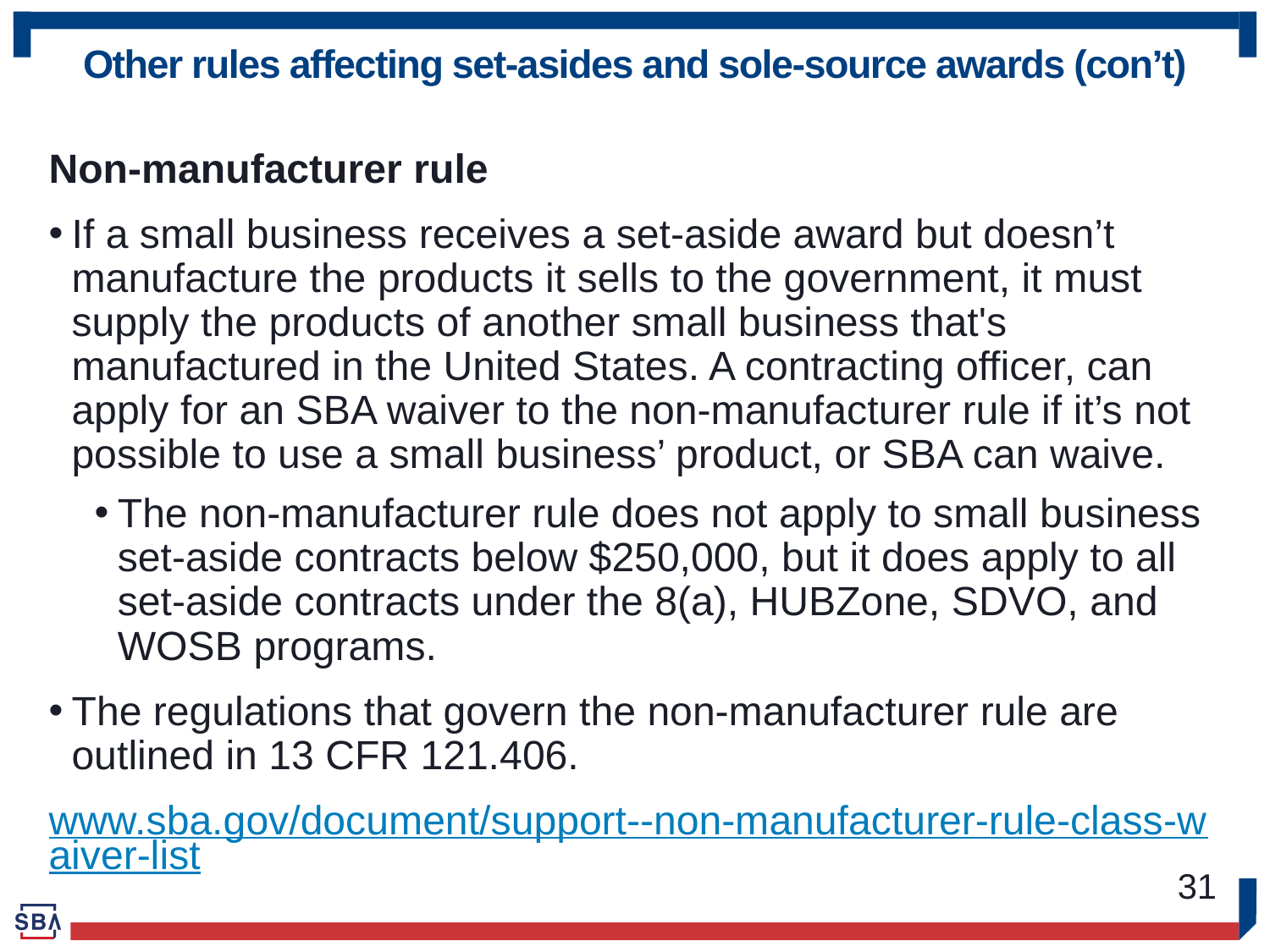

# Other rules affecting set-asides and sole-source awards (con’t)
Non-manufacturer rule
If a small business receives a set-aside award but doesn’t manufacture the products it sells to the government, it must supply the products of another small business that's manufactured in the United States. A contracting officer, can apply for an SBA waiver to the non-manufacturer rule if it’s not possible to use a small business’ product, or SBA can waive.
The non-manufacturer rule does not apply to small business set-aside contracts below $250,000, but it does apply to all set-aside contracts under the 8(a), HUBZone, SDVO, and WOSB programs.
The regulations that govern the non-manufacturer rule are outlined in 13 CFR 121.406.
www.sba.gov/document/support--non-manufacturer-rule-class-waiver-list

31